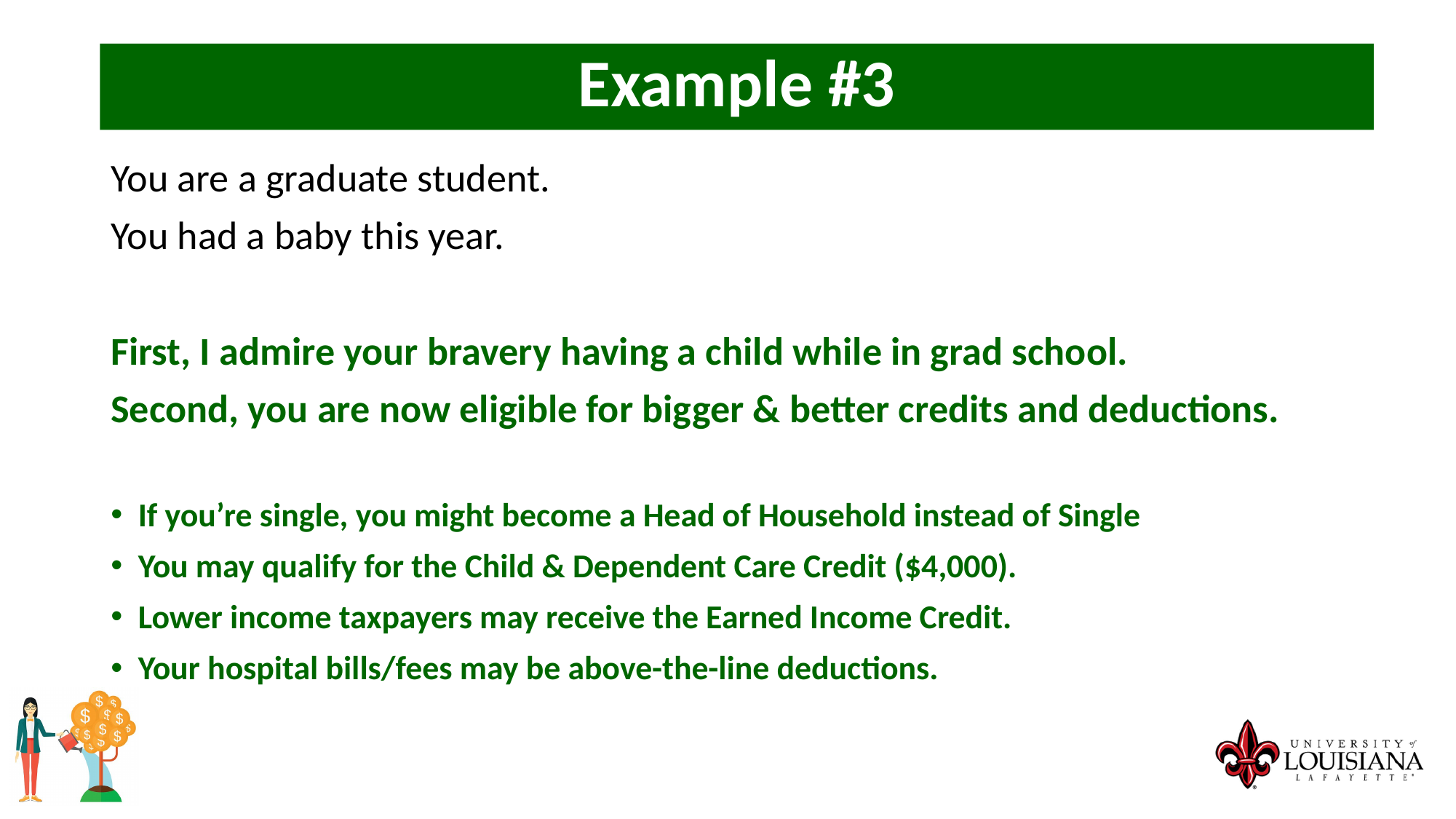

Example #3
You are a graduate student.
You had a baby this year.

First, I admire your bravery having a child while in grad school.
Second, you are now eligible for bigger & better credits and deductions.

If you’re single, you might become a Head of Household instead of Single
You may qualify for the Child & Dependent Care Credit ($4,000).
Lower income taxpayers may receive the Earned Income Credit.
Your hospital bills/fees may be above-the-line deductions.